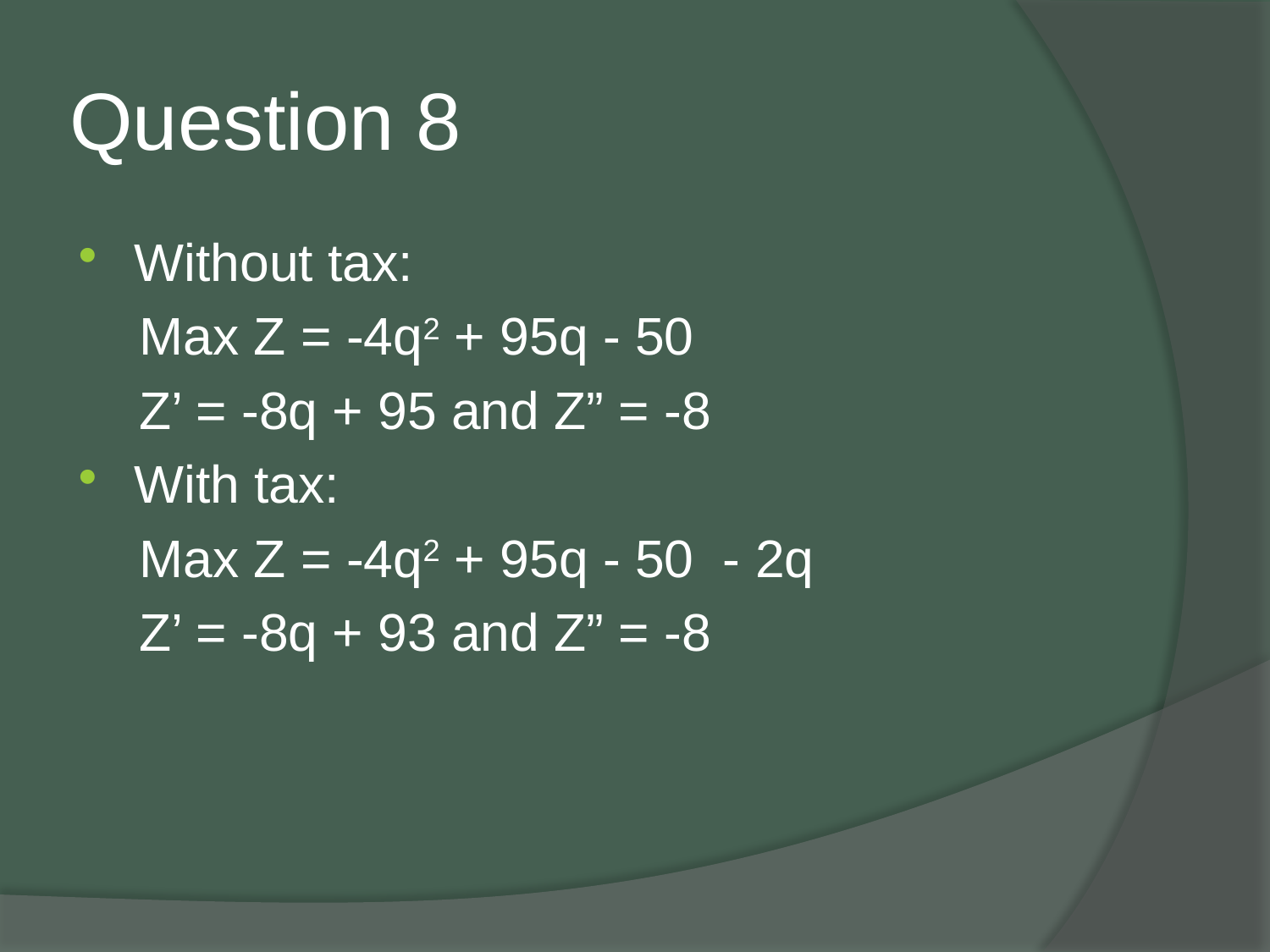

# Question 8
Without tax:
    Max Z = -4q2 + 95q - 50
    Z’ = -8q + 95 and Z” = -8
With tax:
    Max Z = -4q2 + 95q - 50  - 2q
    Z’ = -8q + 93 and Z” = -8